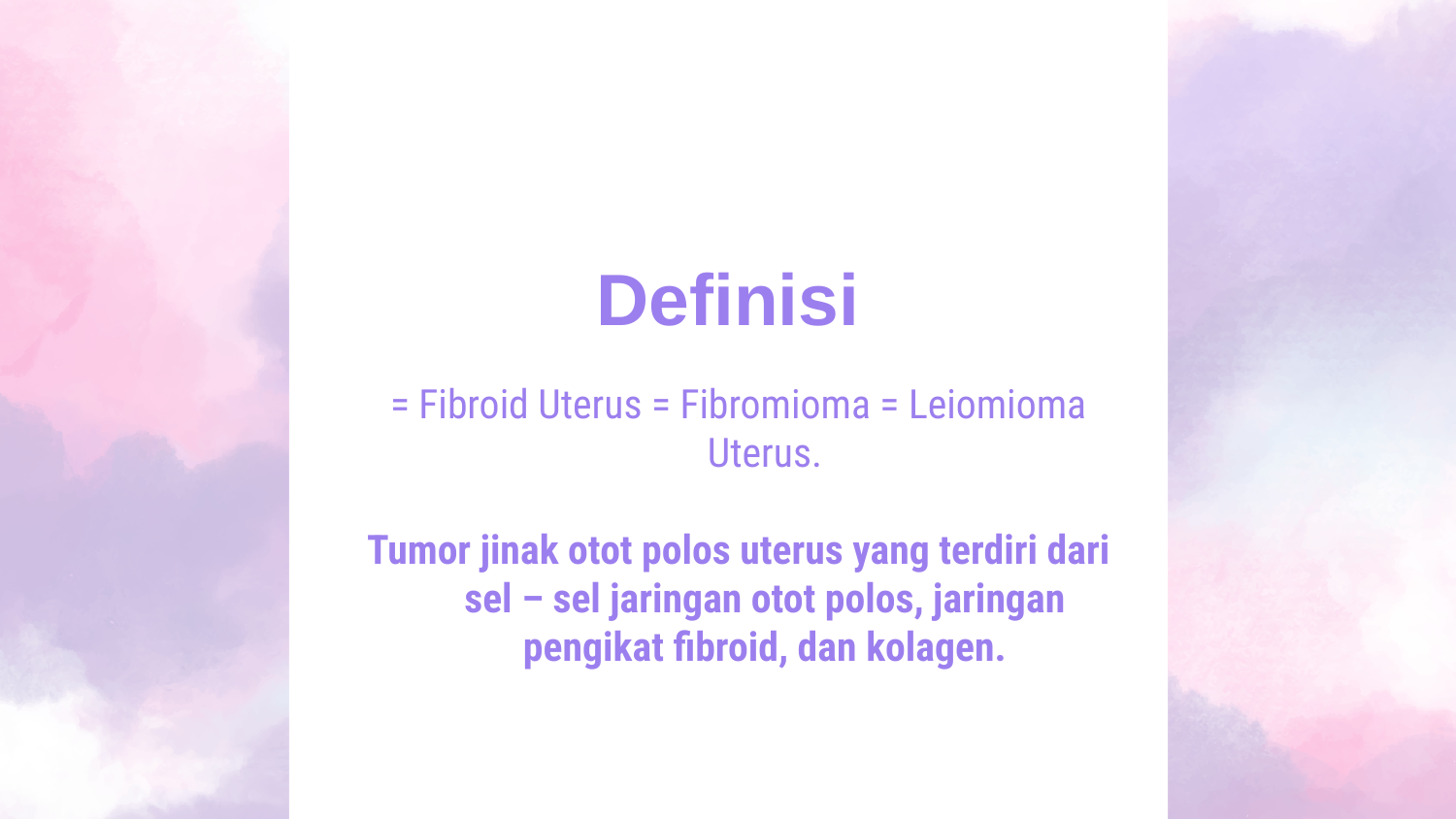

# Definisi
= Fibroid Uterus = Fibromioma = Leiomioma Uterus.

Tumor jinak otot polos uterus yang terdiri dari sel – sel jaringan otot polos, jaringan pengikat fibroid, dan kolagen.